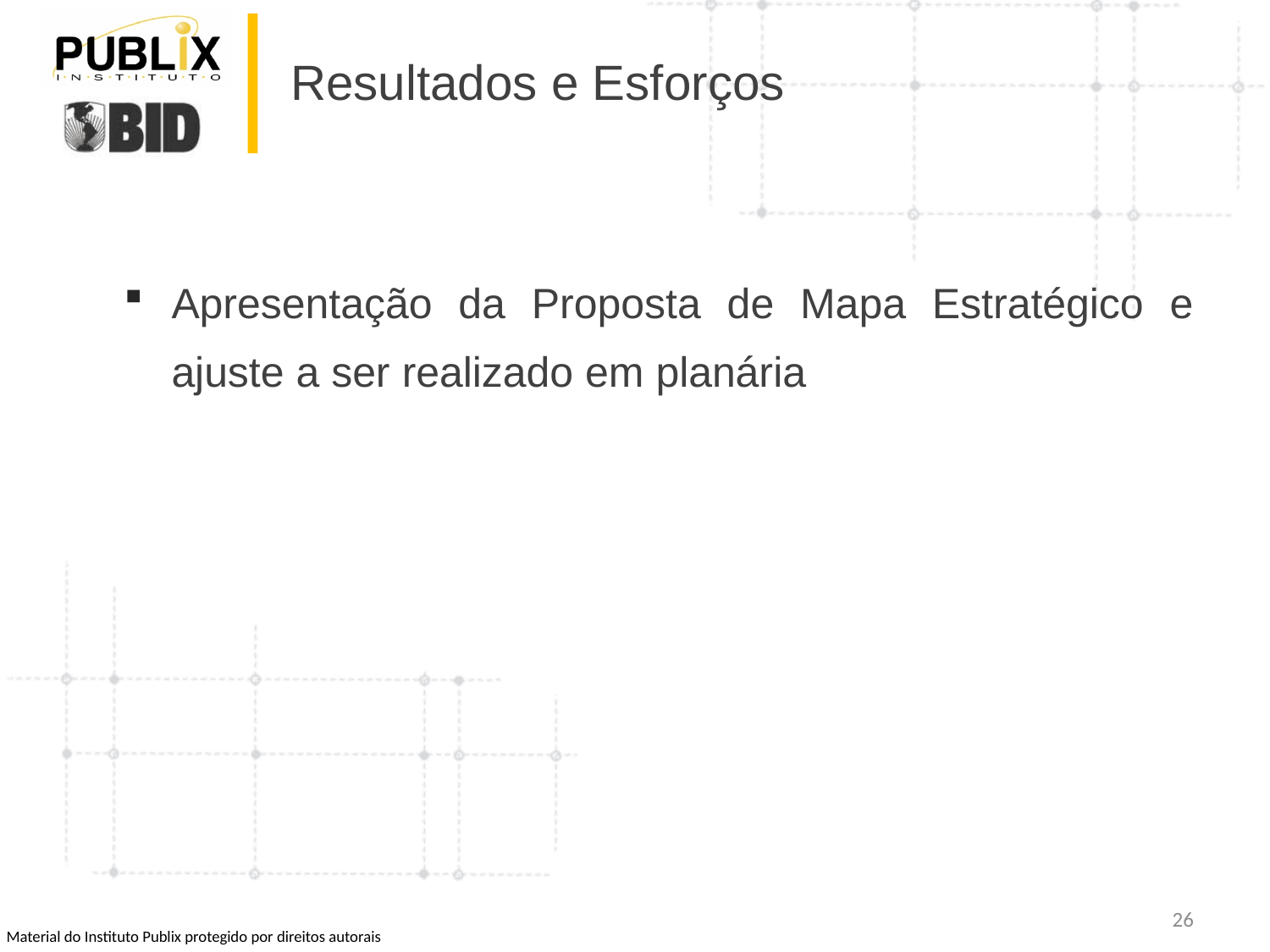

# Resultados e Esforços
Apresentação da Proposta de Mapa Estratégico e ajuste a ser realizado em planária
26